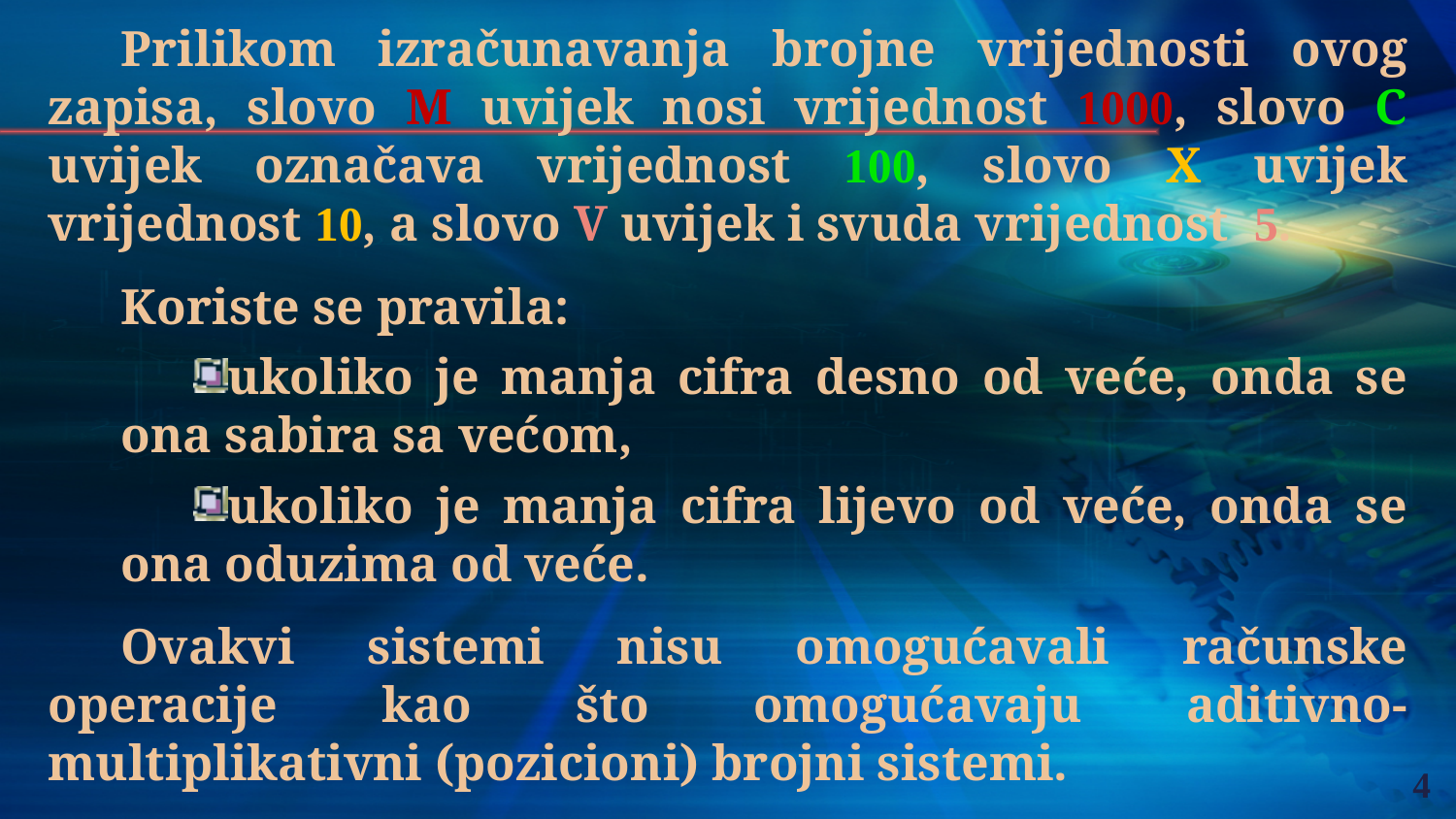

Prilikom izračunavanja brojne vrijednosti ovog zapisa, slovo M uvijek nosi vrijednost 1000, slovo C uvijek označava vrijednost 100, slovo X uvijek vrijednost 10, a slovo V uvijek i svuda vrijednost  5.
Koriste se pravila:
ukoliko je manja cifra desno od veće, onda se ona sabira sa većom,
ukoliko je manja cifra lijevo od veće, onda se ona oduzima od veće.
Ovakvi sistemi nisu omogućavali računske operacije kao što omogućavaju aditivno-multiplikativni (pozicioni) brojni sistemi.
4